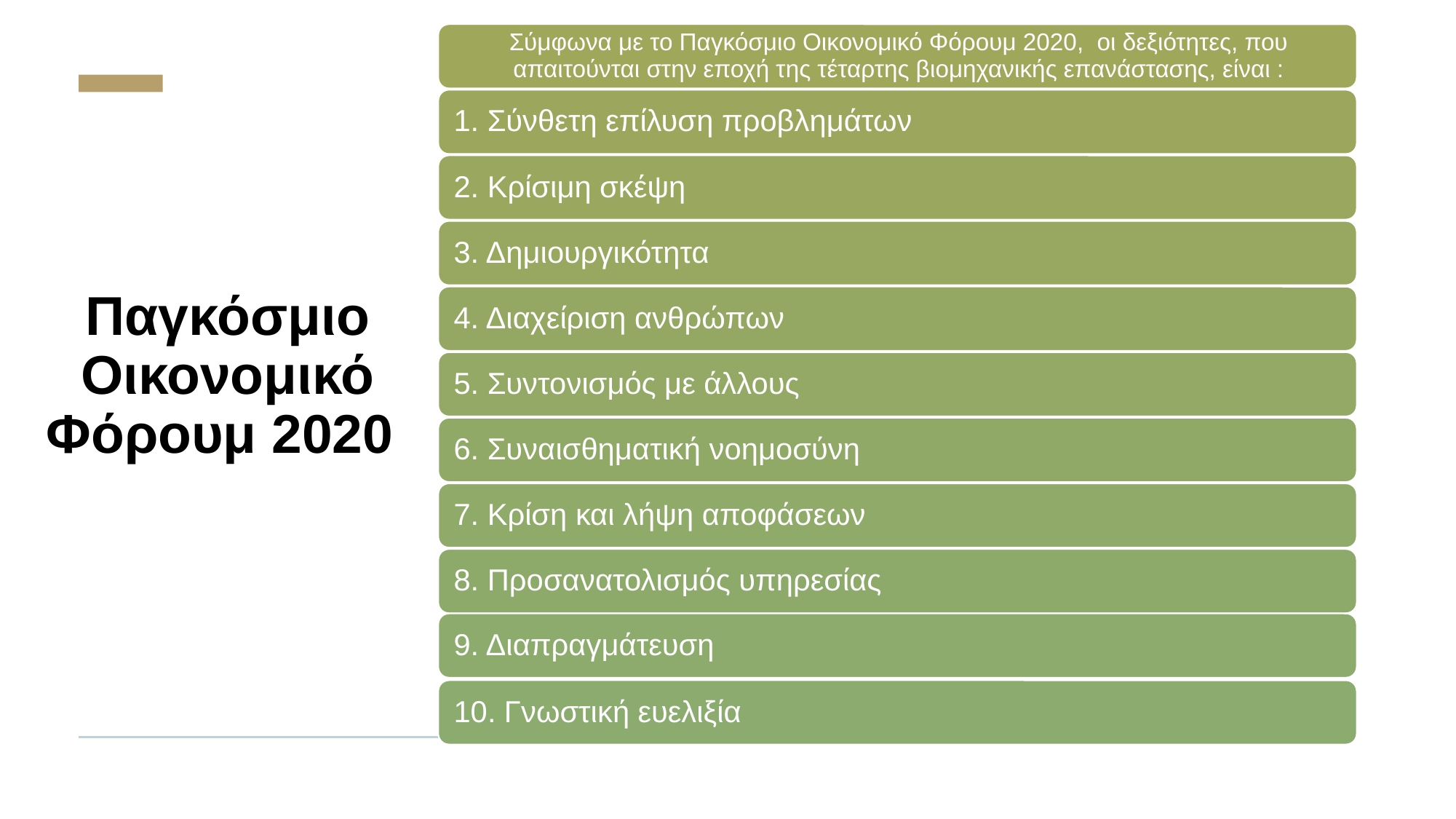

Σύμφωνα με το Παγκόσμιο Οικονομικό Φόρουμ 2020,  οι δεξιότητες, που απαιτούνται στην εποχή της τέταρτης βιομηχανικής επανάστασης, είναι :
1. Σύνθετη επίλυση προβλημάτων
2. Κρίσιμη σκέψη
3. Δημιουργικότητα
4. Διαχείριση ανθρώπων
5. Συντονισμός με άλλους
6. Συναισθηματική νοημοσύνη
7. Κρίση και λήψη αποφάσεων
8. Προσανατολισμός υπηρεσίας
9. Διαπραγμάτευση
10. Γνωστική ευελιξία

# Παγκόσμιο Οικονομικό Φόρουμ 2020